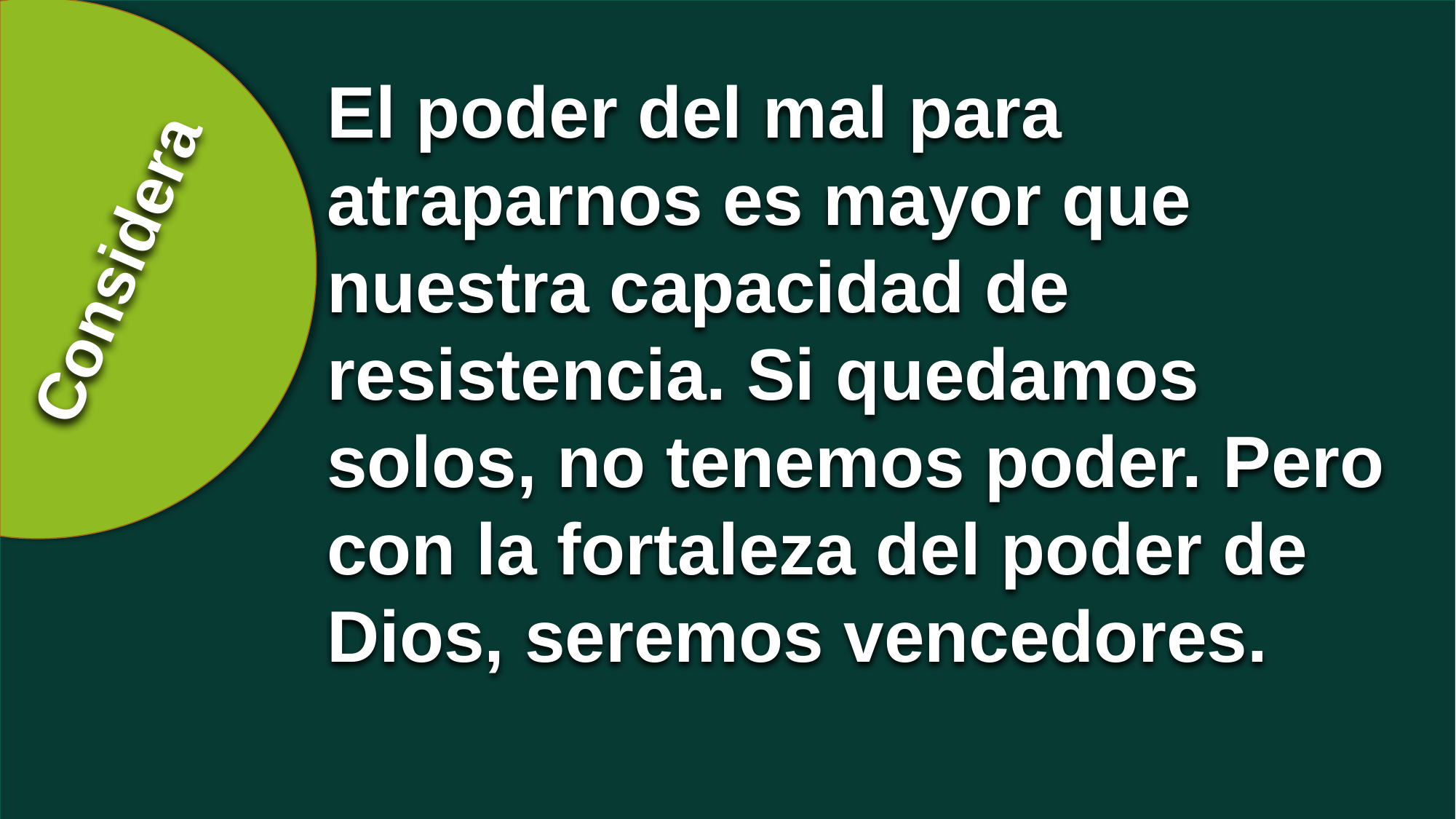

El poder del mal para atraparnos es mayor que nuestra capacidad de resistencia. Si quedamos solos, no tenemos poder. Pero con la fortaleza del poder de Dios, seremos vencedores.
Considera